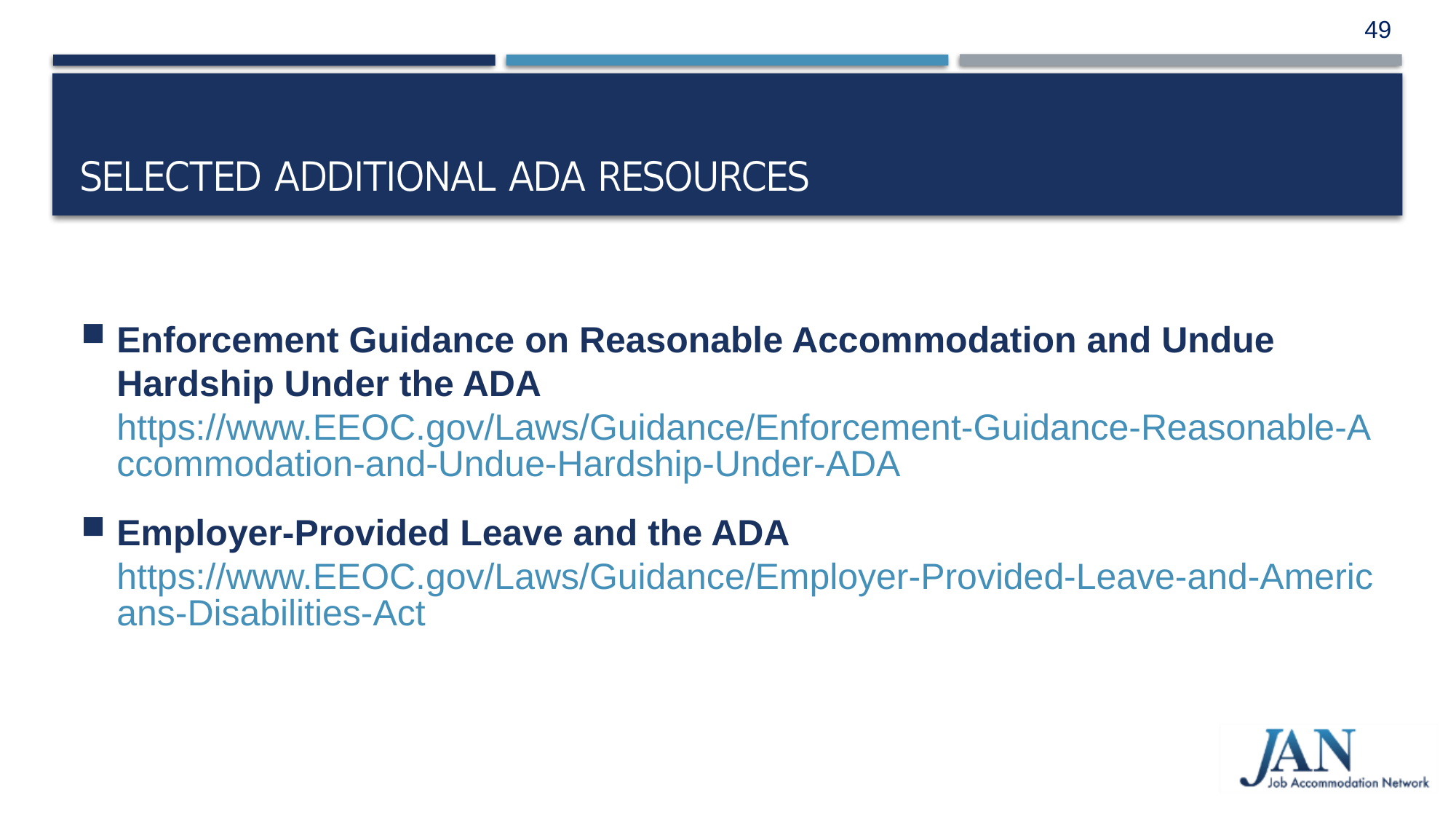

49
# Selected Additional ADA resources
Enforcement Guidance on Reasonable Accommodation and Undue Hardship Under the ADA
https://www.EEOC.gov/Laws/Guidance/Enforcement-Guidance-Reasonable-Accommodation-and-Undue-Hardship-Under-ADA
Employer-Provided Leave and the ADA
https://www.EEOC.gov/Laws/Guidance/Employer-Provided-Leave-and-Americans-Disabilities-Act